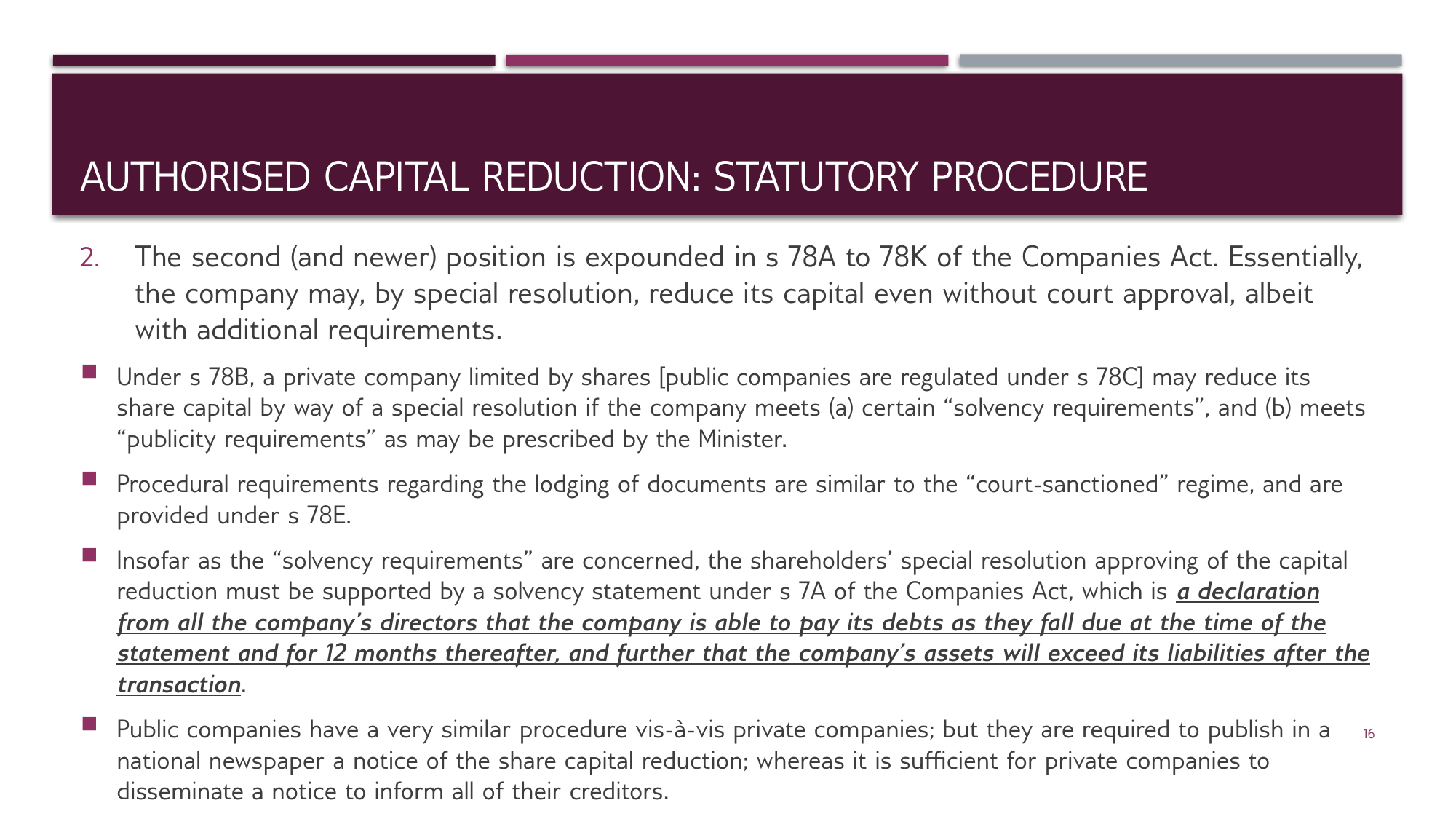

# Authorised capital reduction: Statutory Procedure
The second (and newer) position is expounded in s 78A to 78K of the Companies Act. Essentially, the company may, by special resolution, reduce its capital even without court approval, albeit with additional requirements.
Under s 78B, a private company limited by shares [public companies are regulated under s 78C] may reduce its share capital by way of a special resolution if the company meets (a) certain “solvency requirements”, and (b) meets “publicity requirements” as may be prescribed by the Minister.
Procedural requirements regarding the lodging of documents are similar to the “court-sanctioned” regime, and are provided under s 78E.
Insofar as the “solvency requirements” are concerned, the shareholders’ special resolution approving of the capital reduction must be supported by a solvency statement under s 7A of the Companies Act, which is a declaration from all the company’s directors that the company is able to pay its debts as they fall due at the time of the statement and for 12 months thereafter, and further that the company’s assets will exceed its liabilities after the transaction.
Public companies have a very similar procedure vis-à-vis private companies; but they are required to publish in a national newspaper a notice of the share capital reduction; whereas it is sufficient for private companies to disseminate a notice to inform all of their creditors.
16